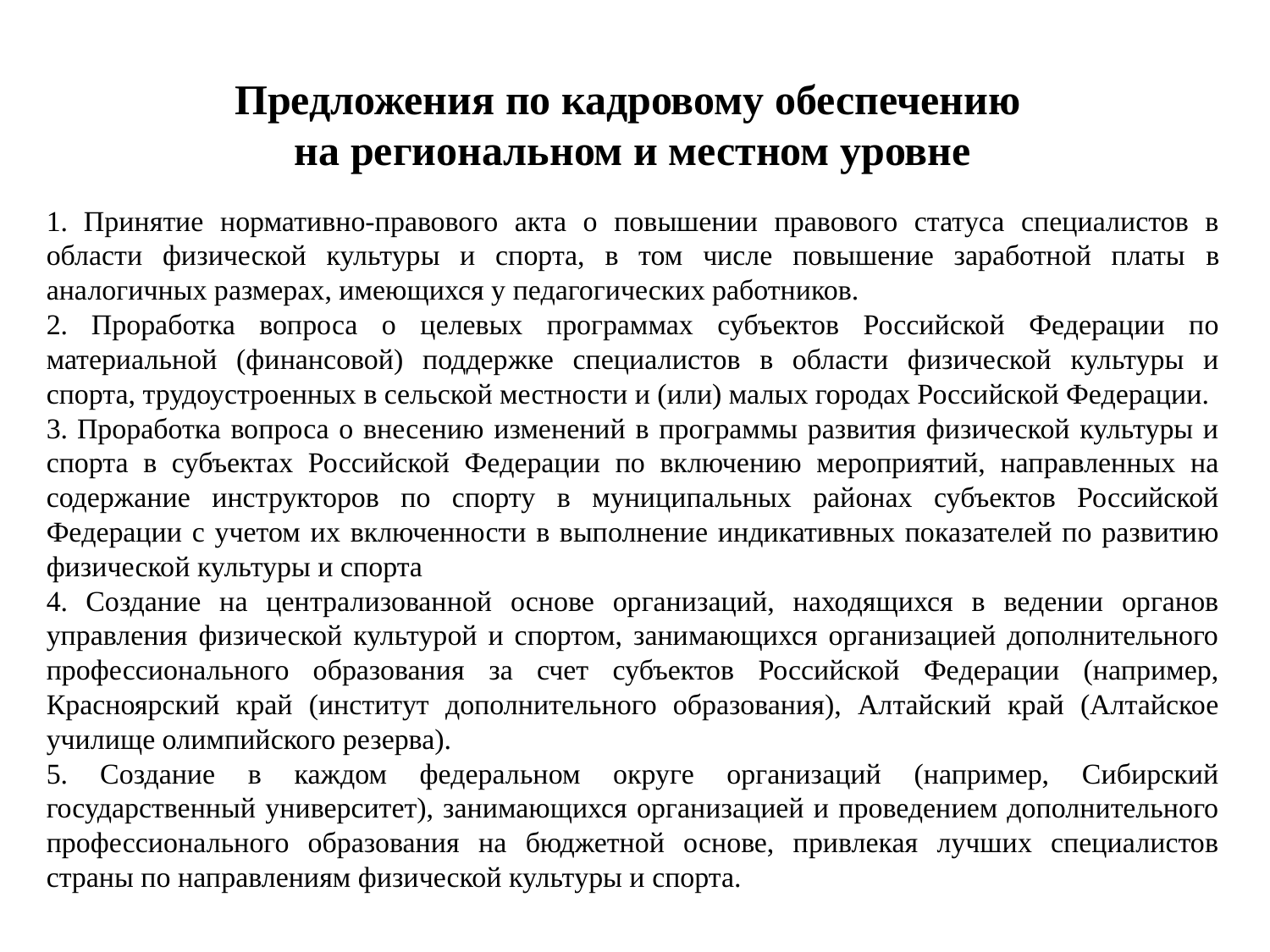

# Предложения по кадровому обеспечению на региональном и местном уровне
 Принятие нормативно-правового акта о повышении правового статуса специалистов в области физической культуры и спорта, в том числе повышение заработной платы в аналогичных размерах, имеющихся у педагогических работников.
 Проработка вопроса о целевых программах субъектов Российской Федерации по материальной (финансовой) поддержке специалистов в области физической культуры и спорта, трудоустроенных в сельской местности и (или) малых городах Российской Федерации.
 Проработка вопроса о внесению изменений в программы развития физической культуры и спорта в субъектах Российской Федерации по включению мероприятий, направленных на содержание инструкторов по спорту в муниципальных районах субъектов Российской Федерации с учетом их включенности в выполнение индикативных показателей по развитию физической культуры и спорта
 Создание на централизованной основе организаций, находящихся в ведении органов управления физической культурой и спортом, занимающихся организацией дополнительного профессионального образования за счет субъектов Российской Федерации (например, Красноярский край (институт дополнительного образования), Алтайский край (Алтайское училище олимпийского резерва).
 Создание в каждом федеральном округе организаций (например, Сибирский государственный университет), занимающихся организацией и проведением дополнительного профессионального образования на бюджетной основе, привлекая лучших специалистов страны по направлениям физической культуры и спорта.